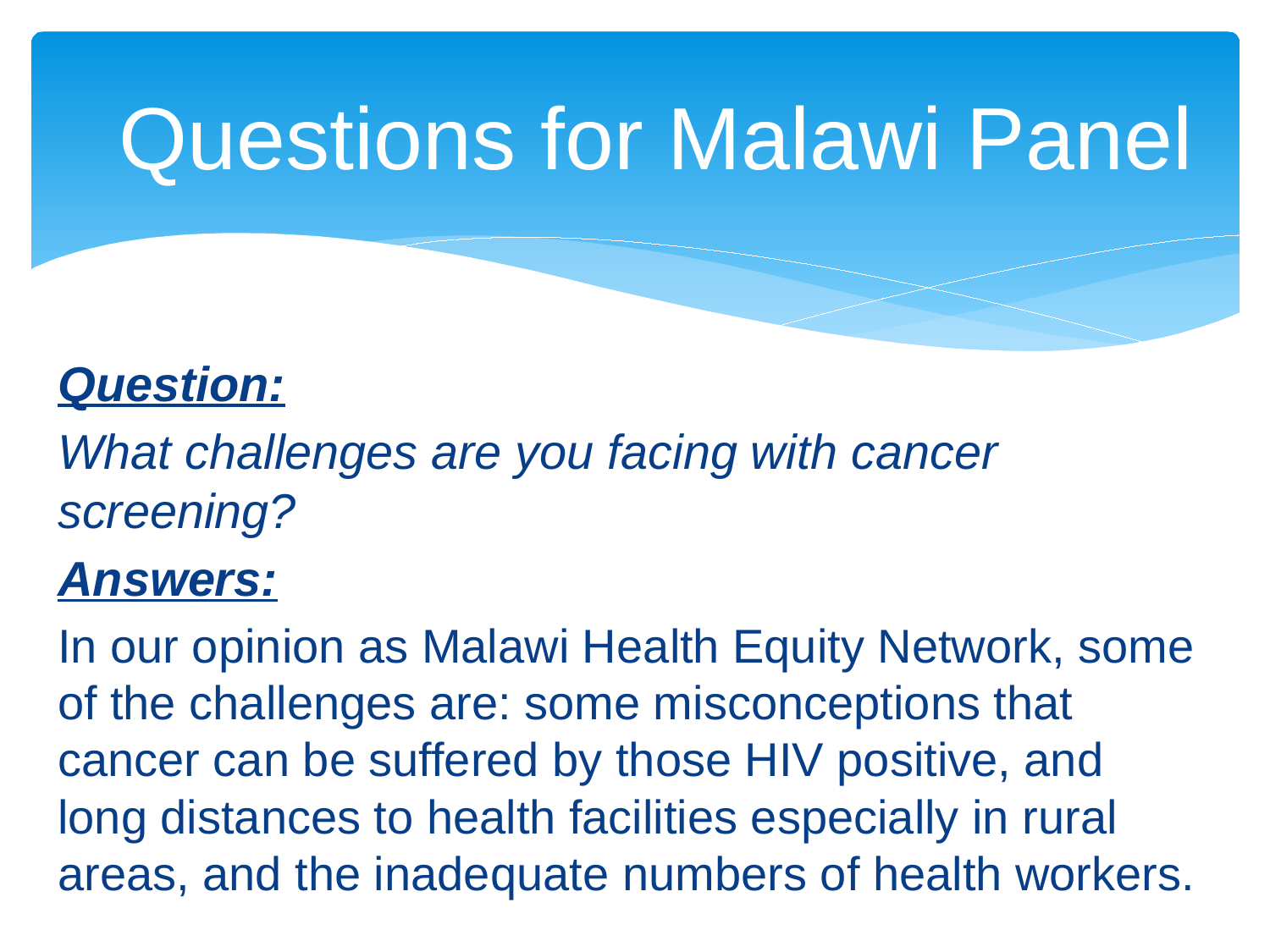

# Questions for Malawi Panel
Question:
What challenges are you facing with cancer screening?
Answers:
In our opinion as Malawi Health Equity Network, some of the challenges are: some misconceptions that cancer can be suffered by those HIV positive, and long distances to health facilities especially in rural areas, and the inadequate numbers of health workers.